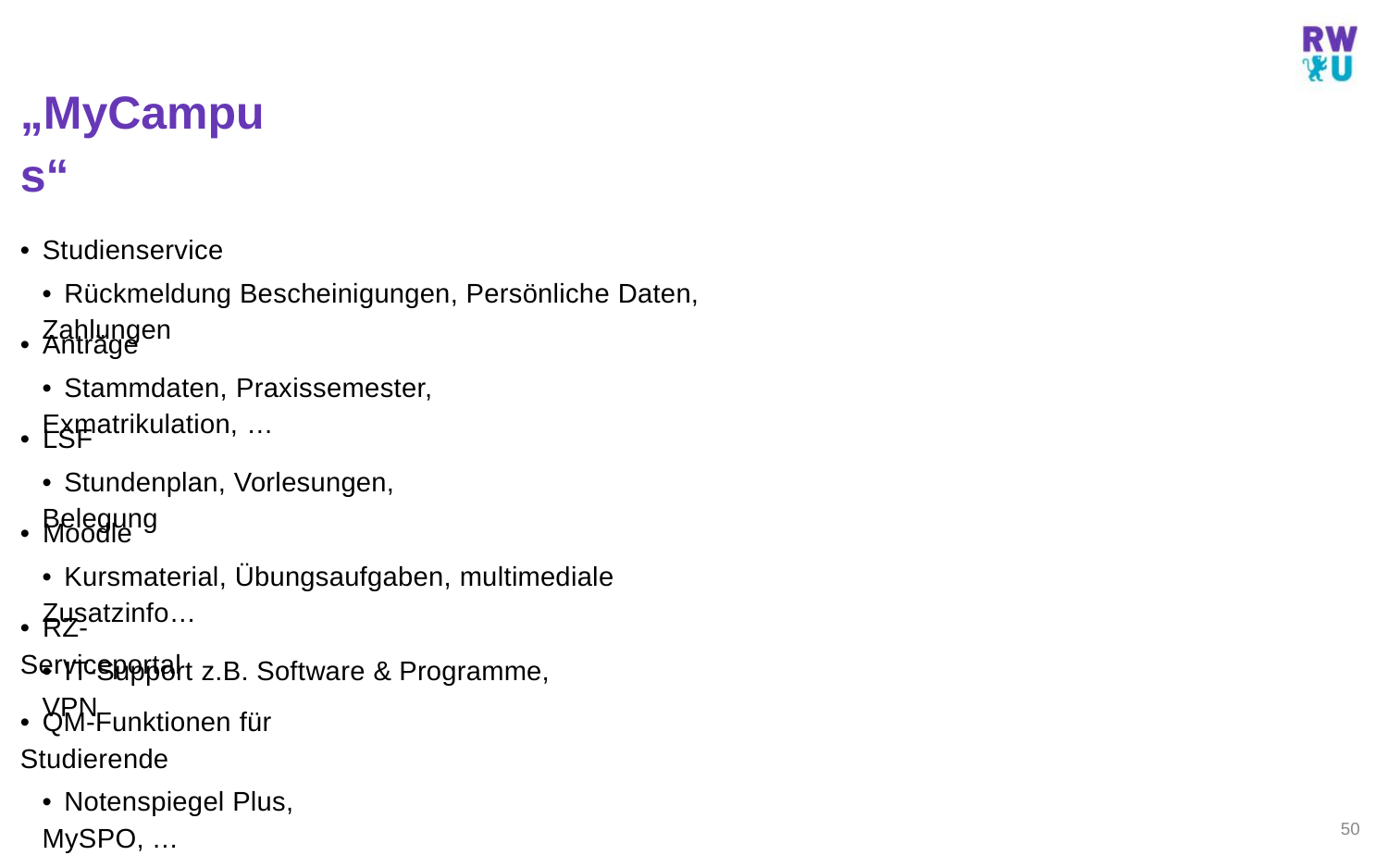

„MyCampus“
• Studienservice
• Rückmeldung Bescheinigungen, Persönliche Daten, Zahlungen
• Anträge
• Stammdaten, Praxissemester, Exmatrikulation, …
• LSF
• Stundenplan, Vorlesungen, Belegung
• Moodle
• Kursmaterial, Übungsaufgaben, multimediale Zusatzinfo…
• RZ-Serviceportal
• IT-Support z.B. Software & Programme, VPN
• QM-Funktionen für Studierende
• Notenspiegel Plus, MySPO, …
50
M.Sc. Moritz Haag, Einführung ins LSF System
49